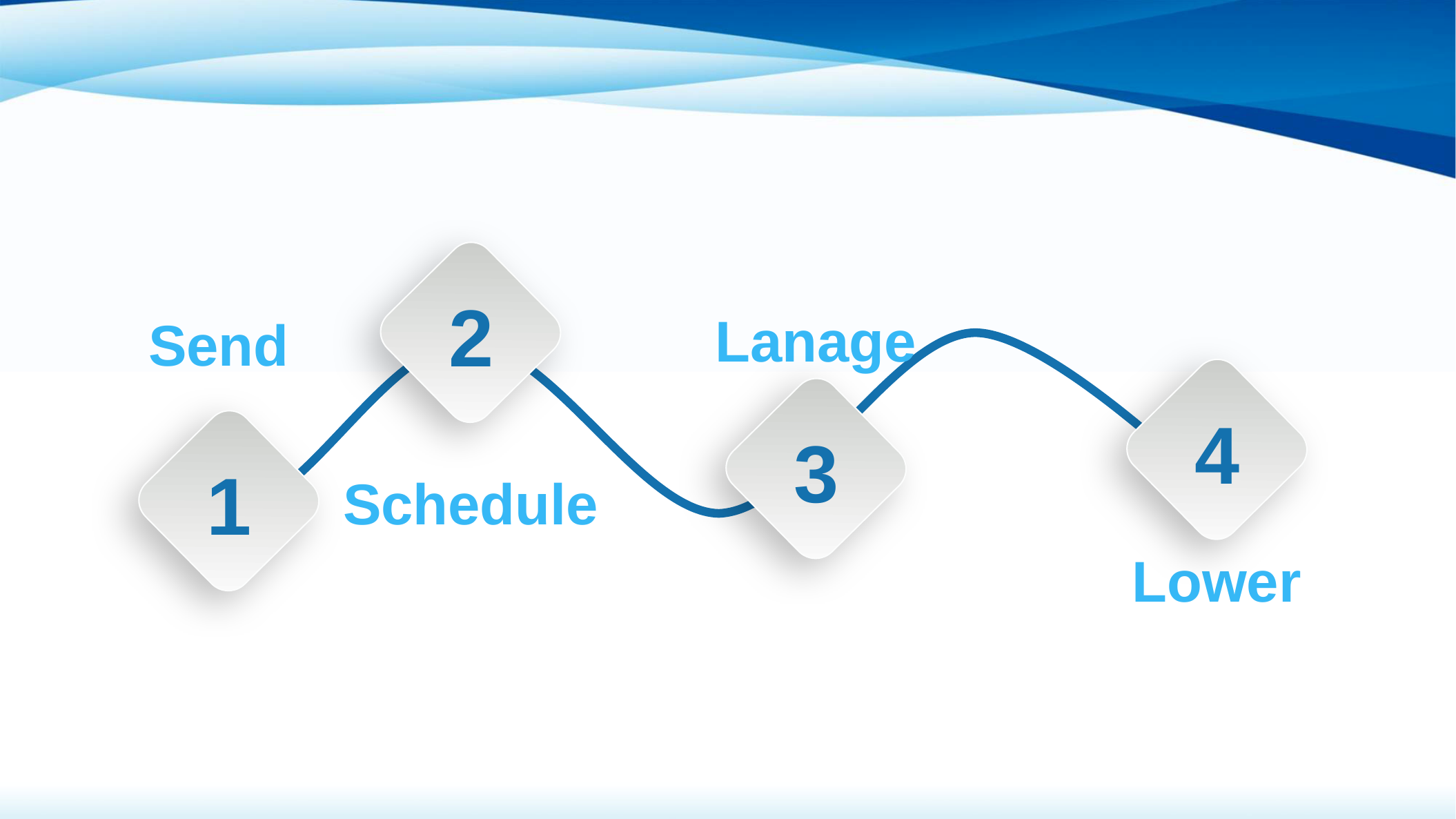

2
Lanage
Send

4

3

1
Schedule
Lower